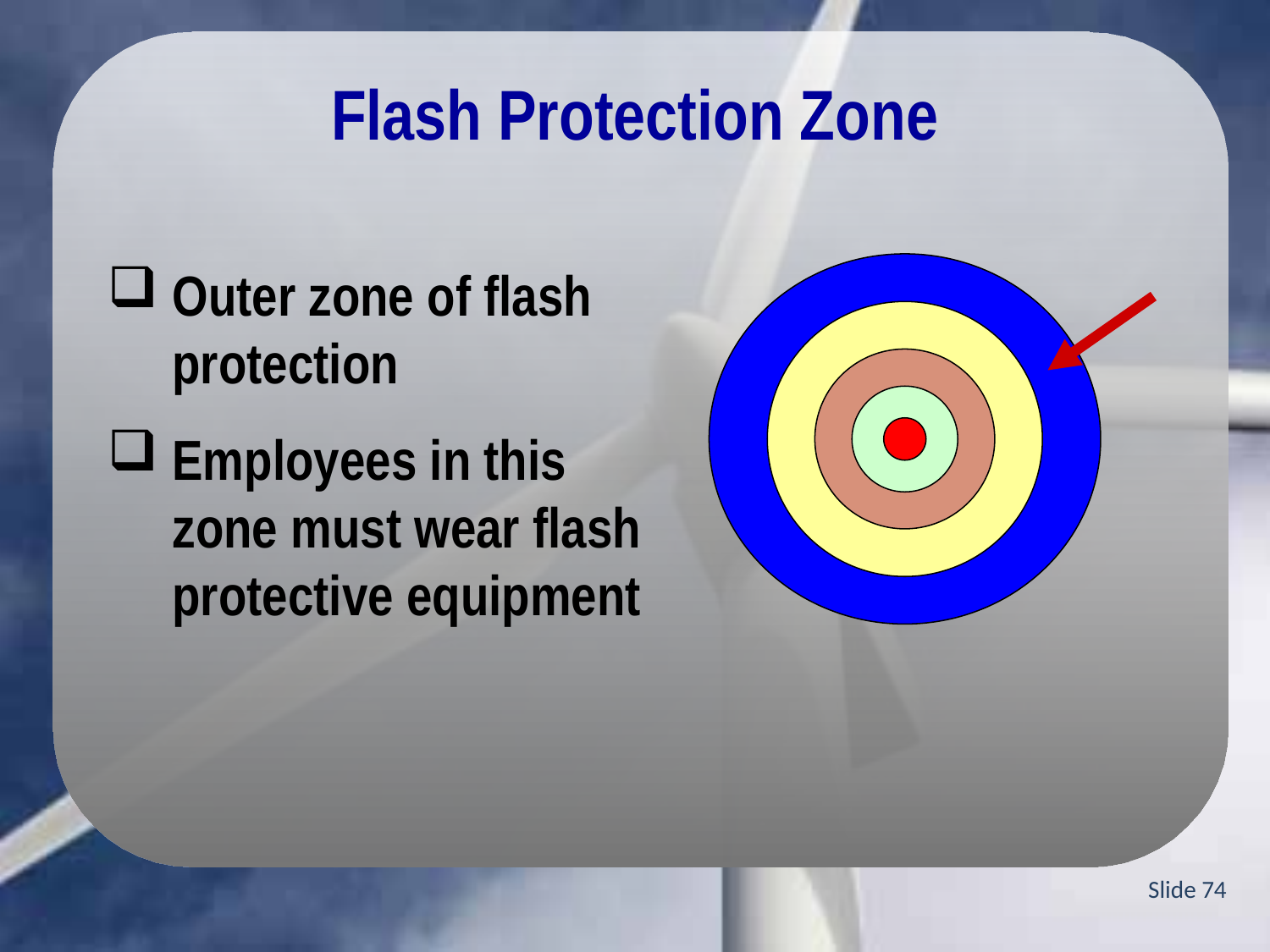

Flash Protection Zone
Outer zone of flash protection
Employees in this zone must wear flash protective equipment